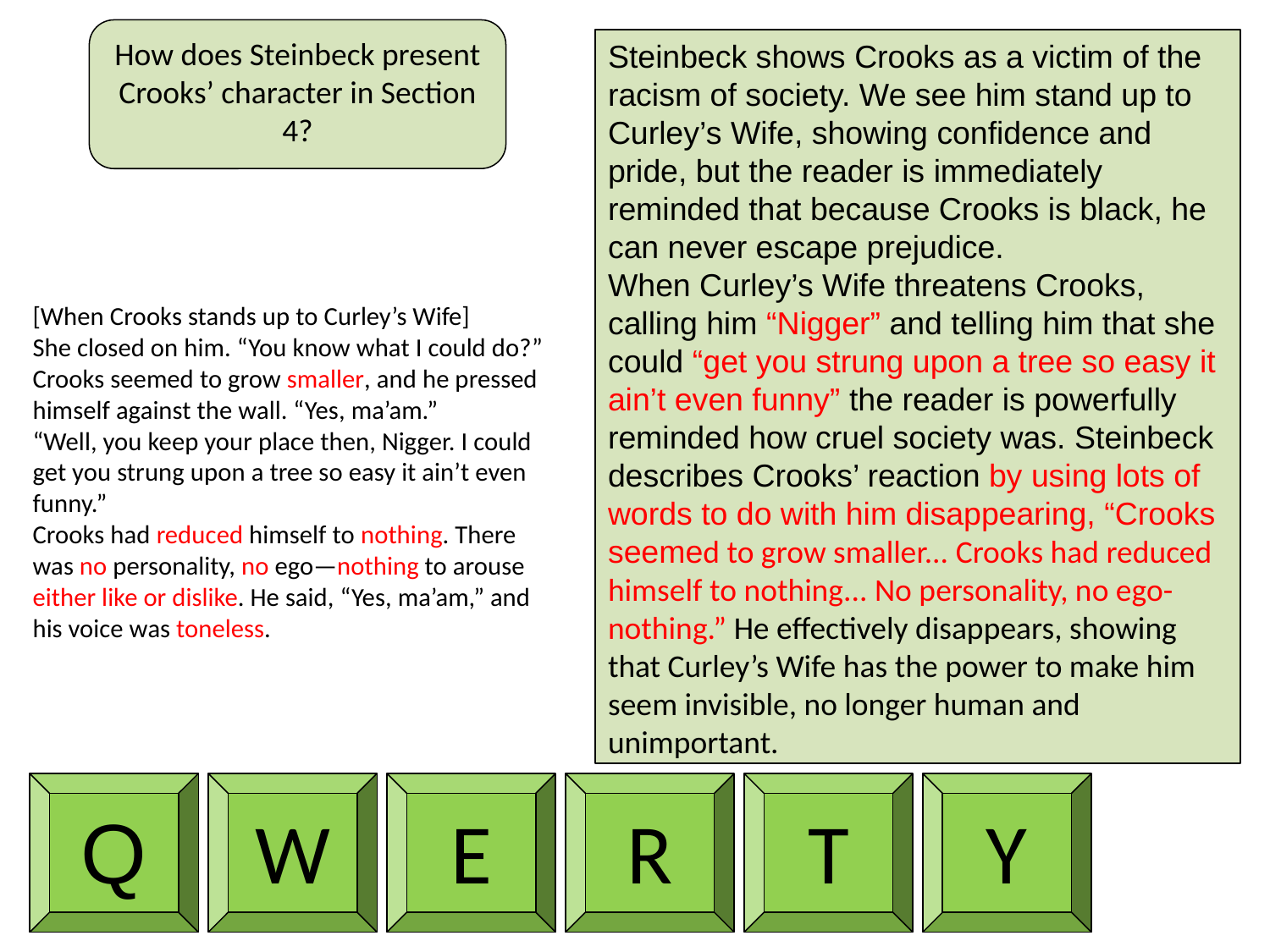

How does Steinbeck present Crooks’ character in Section 4?
Steinbeck shows Crooks as a victim of the racism of society. We see him stand up to Curley’s Wife, showing confidence and pride, but the reader is immediately reminded that because Crooks is black, he can never escape prejudice.
When Curley’s Wife threatens Crooks, calling him “Nigger” and telling him that she could “get you strung upon a tree so easy it ain’t even funny” the reader is powerfully reminded how cruel society was. Steinbeck describes Crooks’ reaction by using lots of words to do with him disappearing, “Crooks seemed to grow smaller... Crooks had reduced himself to nothing... No personality, no ego- nothing.” He effectively disappears, showing that Curley’s Wife has the power to make him seem invisible, no longer human and unimportant.
# [When Crooks stands up to Curley’s Wife] She closed on him. “You know what I could do?” Crooks seemed to grow smaller, and he pressed himself against the wall. “Yes, ma’am.” “Well, you keep your place then, Nigger. I could get you strung upon a tree so easy it ain’t even funny.” Crooks had reduced himself to nothing. There was no personality, no ego—nothing to arouse either like or dislike. He said, “Yes, ma’am,” and his voice was toneless.
Q
W
E
R
T
Y